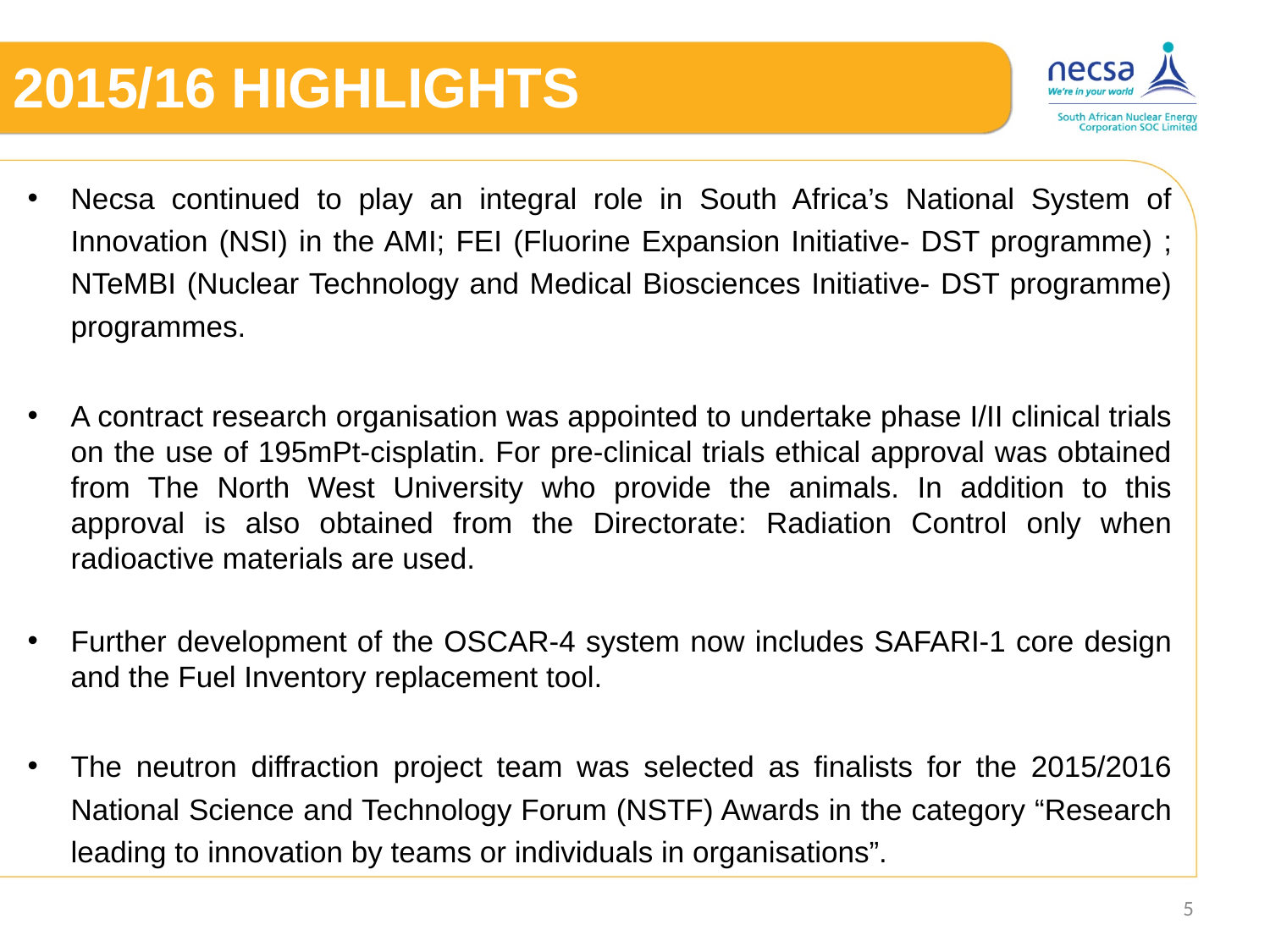

# 2015/16 HIGHLIGHTS
Necsa continued to play an integral role in South Africa’s National System of Innovation (NSI) in the AMI; FEI (Fluorine Expansion Initiative- DST programme) ; NTeMBI (Nuclear Technology and Medical Biosciences Initiative- DST programme) programmes.

A contract research organisation was appointed to undertake phase I/II clinical trials on the use of 195mPt-cisplatin. For pre-clinical trials ethical approval was obtained from The North West University who provide the animals. In addition to this approval is also obtained from the Directorate: Radiation Control only when radioactive materials are used.

Further development of the OSCAR-4 system now includes SAFARI-1 core design and the Fuel Inventory replacement tool.

The neutron diffraction project team was selected as finalists for the 2015/2016 National Science and Technology Forum (NSTF) Awards in the category “Research leading to innovation by teams or individuals in organisations”.

5